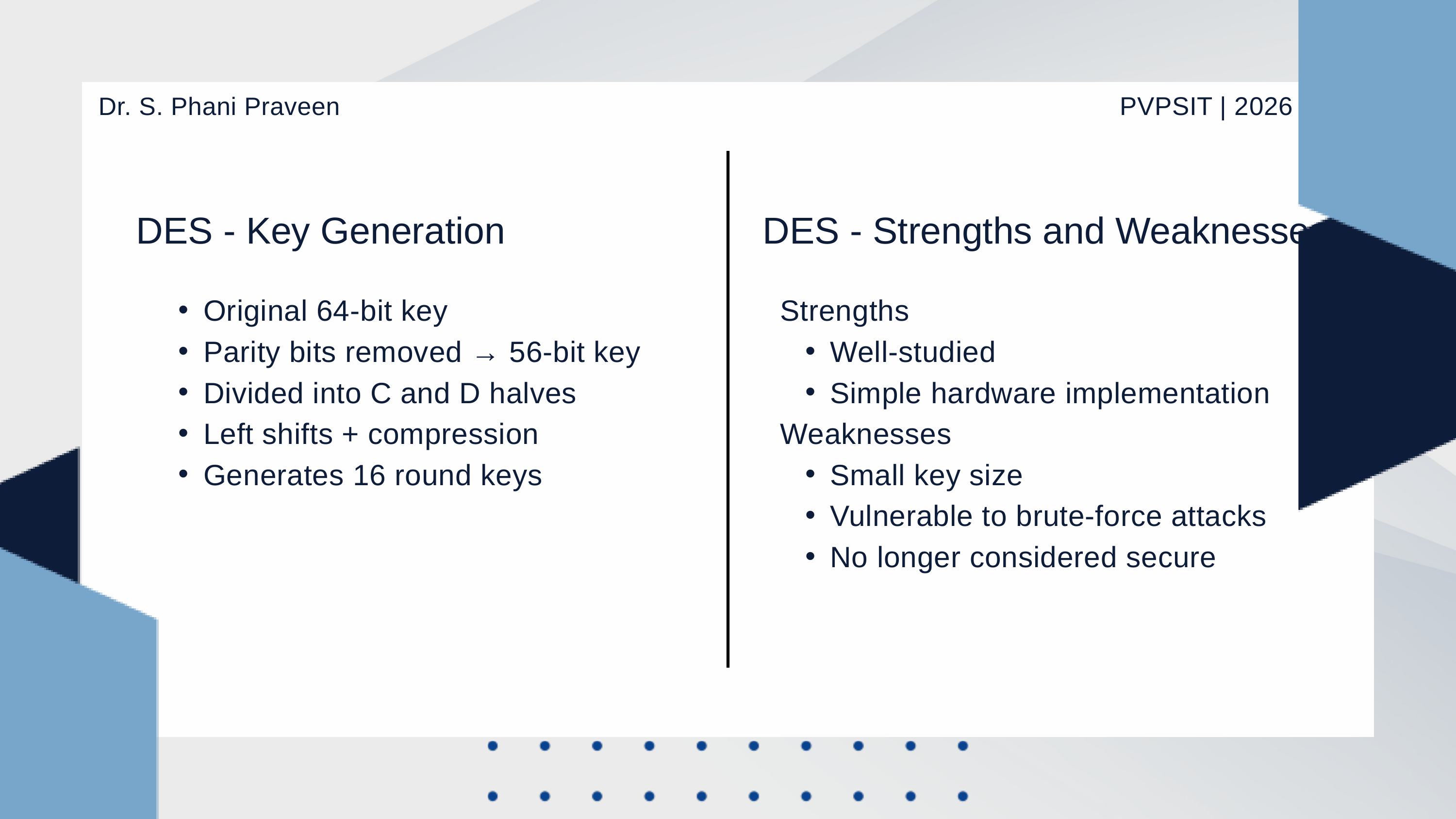

PVPSIT | 2026
Dr. S. Phani Praveen

DES - Key Generation
DES - Strengths and Weaknesses
Original 64-bit key
Parity bits removed → 56-bit key
Divided into C and D halves
Left shifts + compression
Generates 16 round keys

Strengths
Well-studied
Simple hardware implementation
Weaknesses
Small key size
Vulnerable to brute-force attacks
No longer considered secure